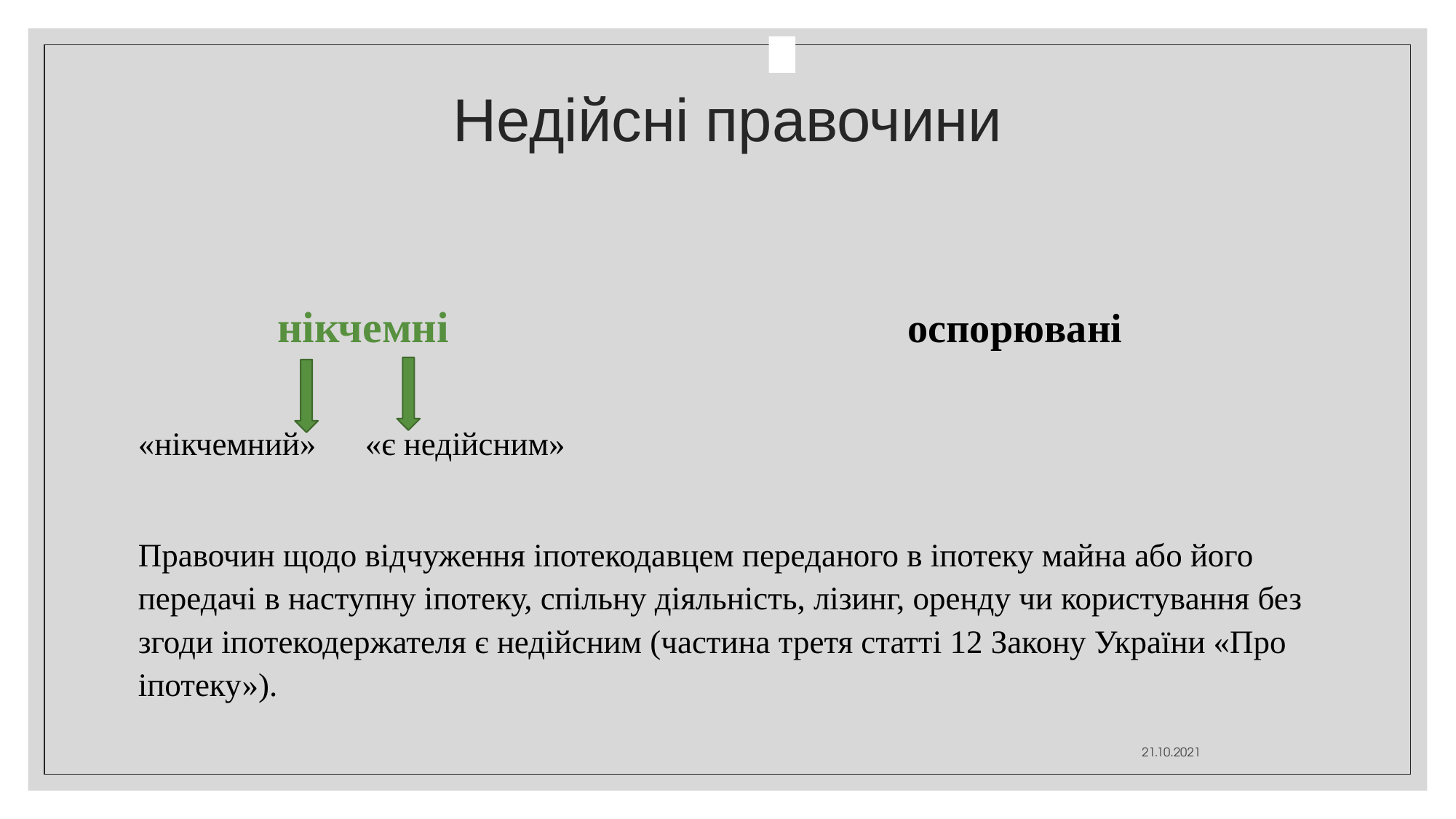

# Недійсні правочини

                 нікчемні                                                        оспорювані

«нікчемний»      «є недійсним»

Правочин щодо відчуження іпотекодавцем переданого в іпотеку майна або його передачі в наступну іпотеку, спільну діяльність, лізинг, оренду чи користування без згоди іпотекодержателя є недійсним (частина третя статті 12 Закону України «Про іпотеку»).

21.10.2021